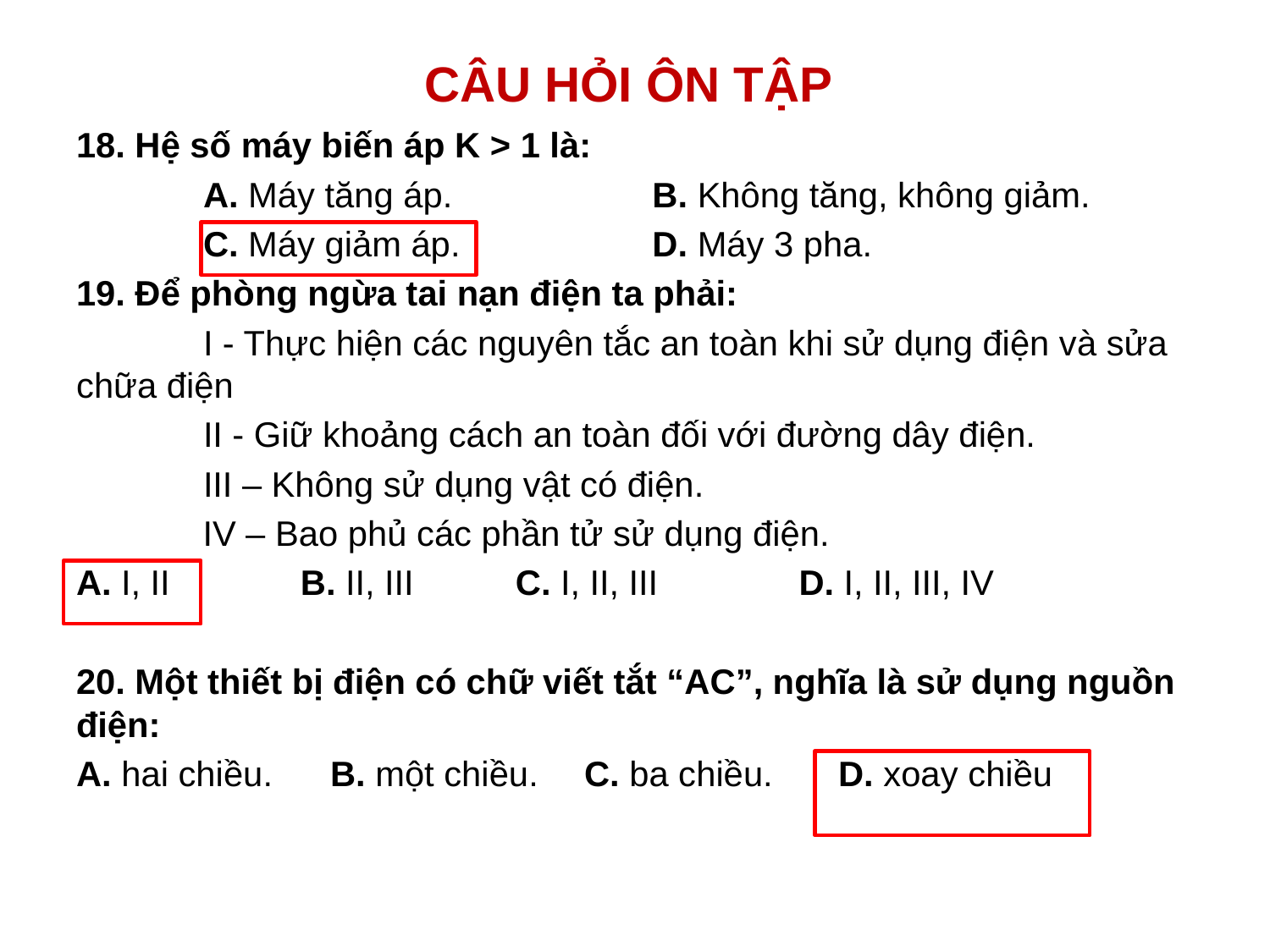

# CÂU HỎI ÔN TẬP
18. Hệ số máy biến áp K > 1 là:
	A. Máy tăng áp.		       B. Không tăng, không giảm.
	C. Máy giảm áp.	       D. Máy 3 pha.
19. Để phòng ngừa tai nạn điện ta phải:
	I - Thực hiện các nguyên tắc an toàn khi sử dụng điện và sửa chữa điện
	II - Giữ khoảng cách an toàn đối với đường dây điện.
	III – Không sử dụng vật có điện.
             IV – Bao phủ các phần tử sử dụng điện.
A. I, II 	          B. II, III 	      C. I, II, III 	         D. I, II, III, IV

20. Một thiết bị điện có chữ viết tắt “AC”, nghĩa là sử dụng nguồn điện:
A. hai chiều. 	B. một chiều. 	C. ba chiều.	D. xoay chiều